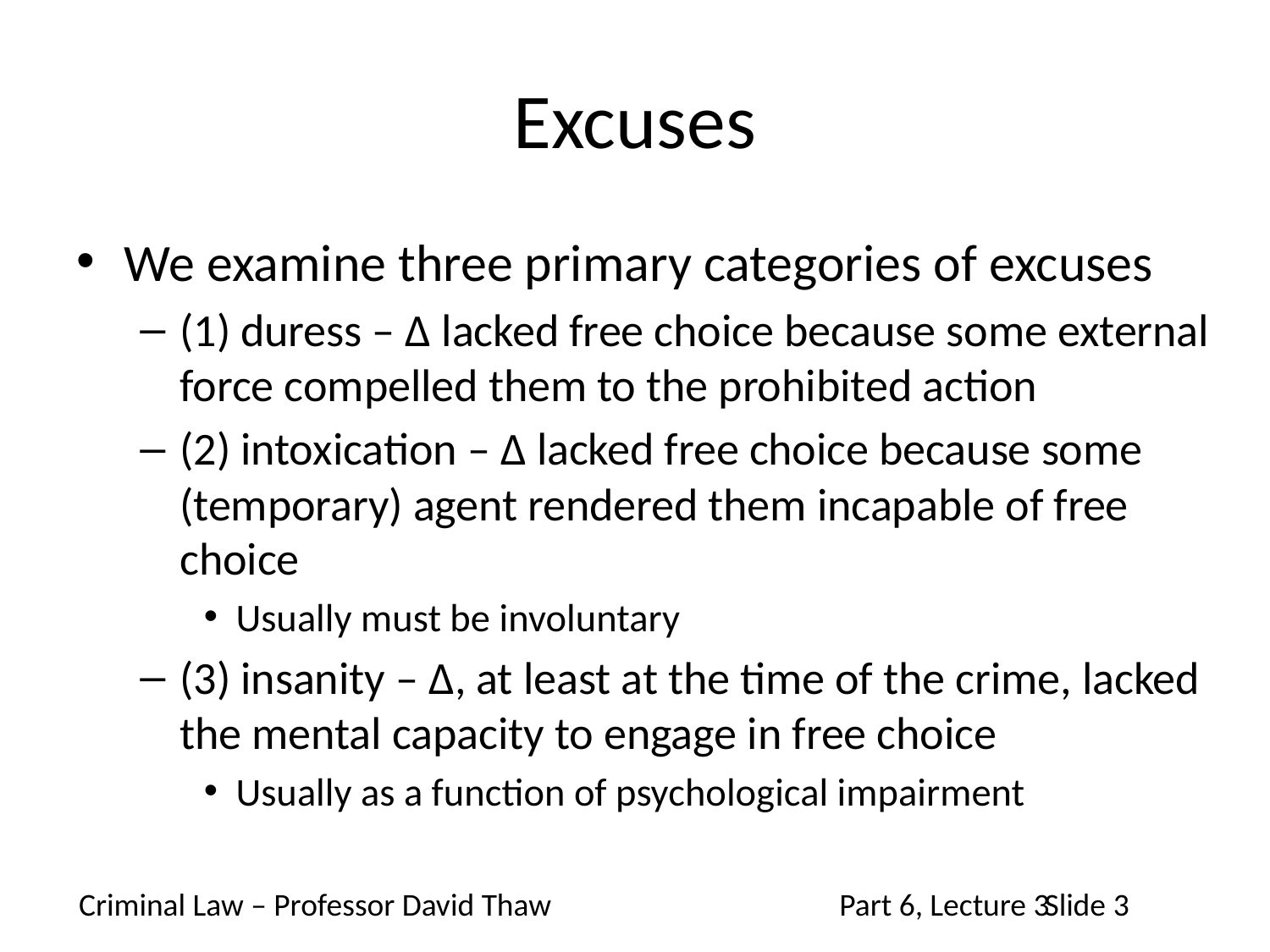

# Excuses
We examine three primary categories of excuses
(1) duress – Δ lacked free choice because some external force compelled them to the prohibited action
(2) intoxication – Δ lacked free choice because some (temporary) agent rendered them incapable of free choice
Usually must be involuntary
(3) insanity – Δ, at least at the time of the crime, lacked the mental capacity to engage in free choice
Usually as a function of psychological impairment